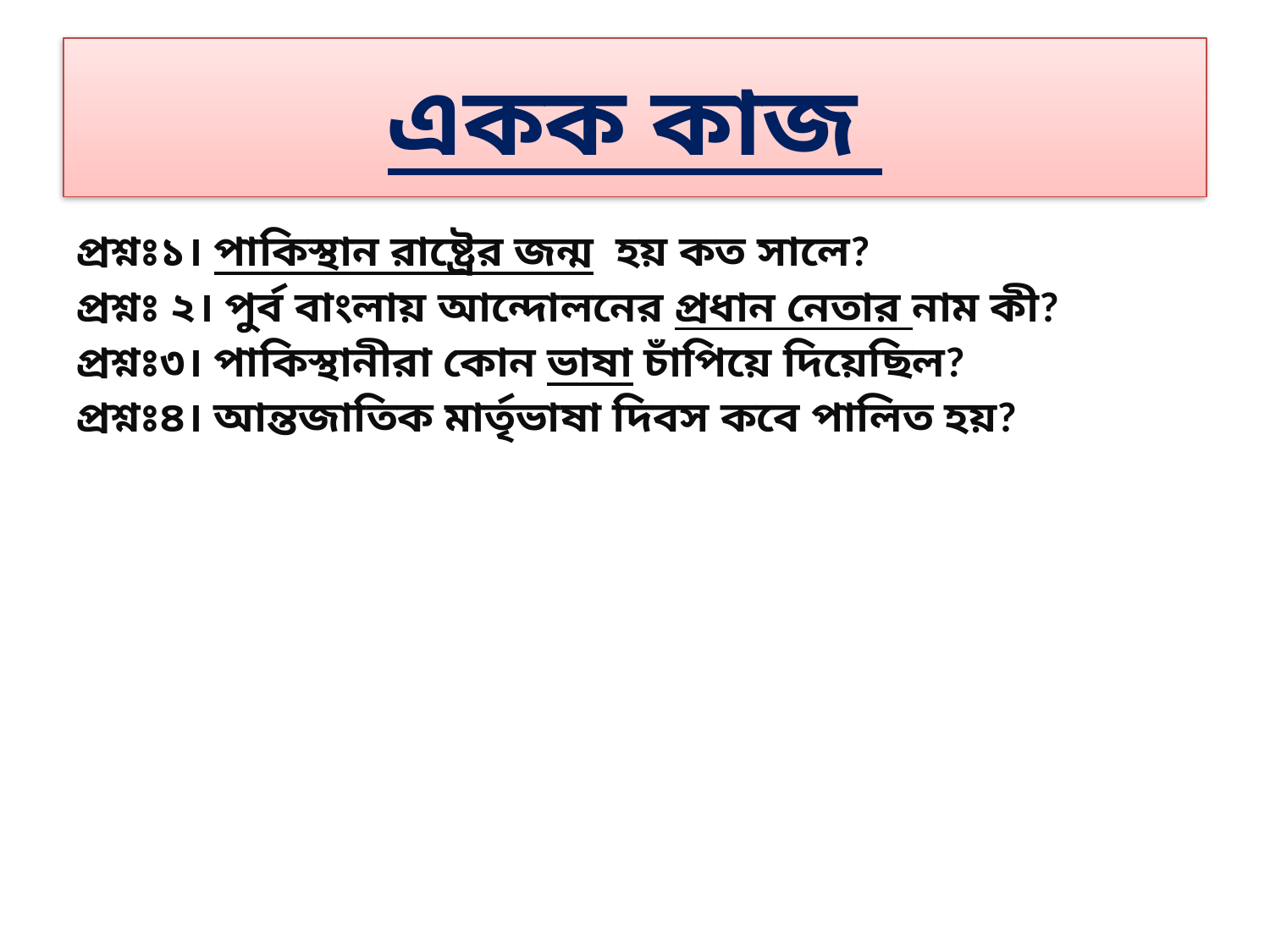

# একক কাজ
| প্রশ্নঃ১। পাকিস্থান রাষ্ট্রের জন্ম হয় কত সালে? প্রশ্নঃ ২। পুর্ব বাংলায় আন্দোলনের প্রধান নেতার নাম কী? প্রশ্নঃ৩। পাকিস্থানীরা কোন ভাষা চাঁপিয়ে দিয়েছিল? প্রশ্নঃ৪। আন্তজাতিক মার্তৃভাষা দিবস কবে পালিত হয়? |
| --- |